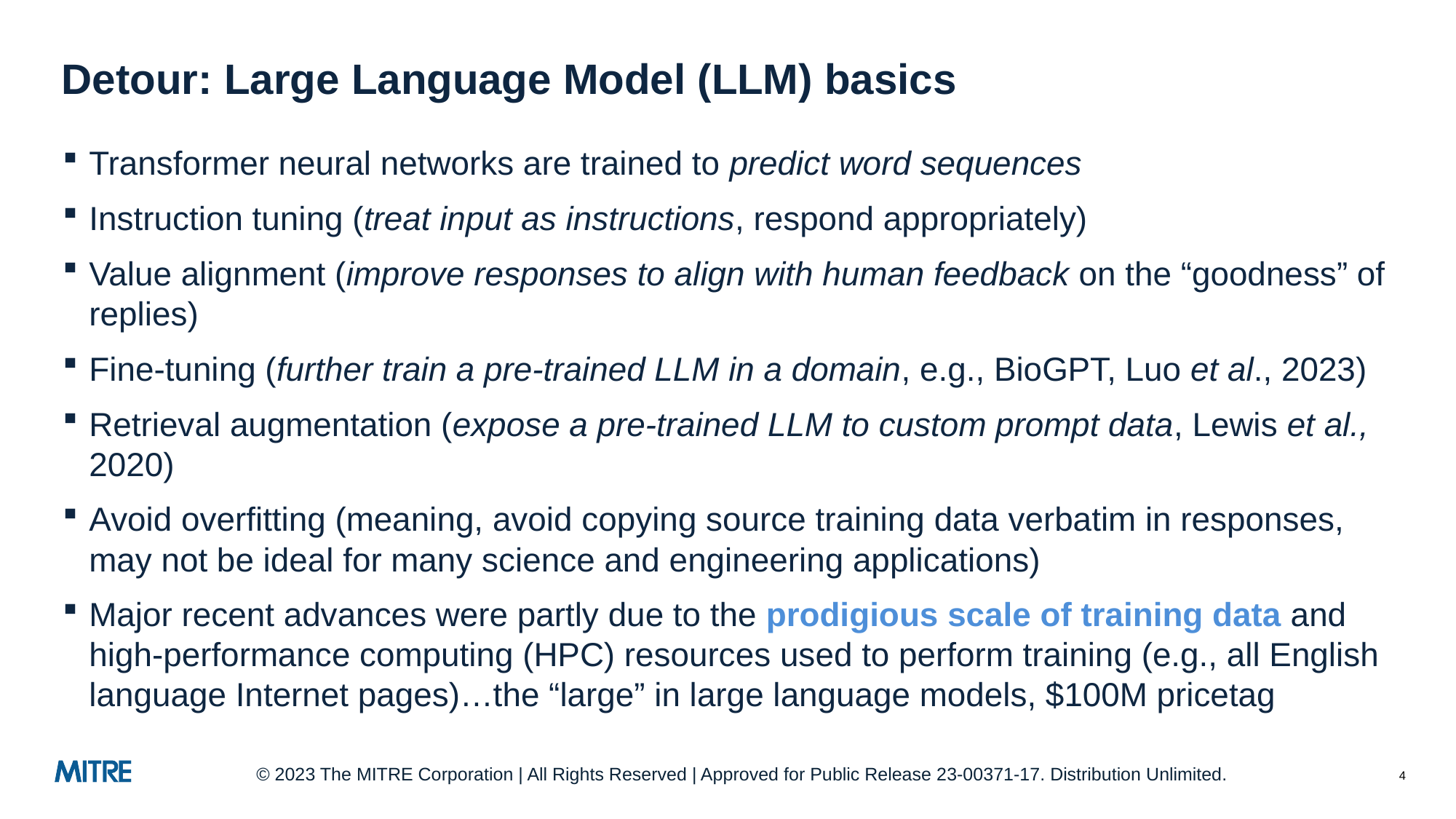

# Detour: Large Language Model (LLM) basics
Transformer neural networks are trained to predict word sequences
Instruction tuning (treat input as instructions, respond appropriately)
Value alignment (improve responses to align with human feedback on the “goodness” of replies)
Fine-tuning (further train a pre-trained LLM in a domain, e.g., BioGPT, Luo et al., 2023)
Retrieval augmentation (expose a pre-trained LLM to custom prompt data, Lewis et al., 2020)
Avoid overfitting (meaning, avoid copying source training data verbatim in responses, may not be ideal for many science and engineering applications)
Major recent advances were partly due to the prodigious scale of training data and high-performance computing (HPC) resources used to perform training (e.g., all English language Internet pages)…the “large” in large language models, $100M pricetag
© 2023 The MITRE Corporation | All Rights Reserved | Approved for Public Release 23-00371-17. Distribution Unlimited.
4